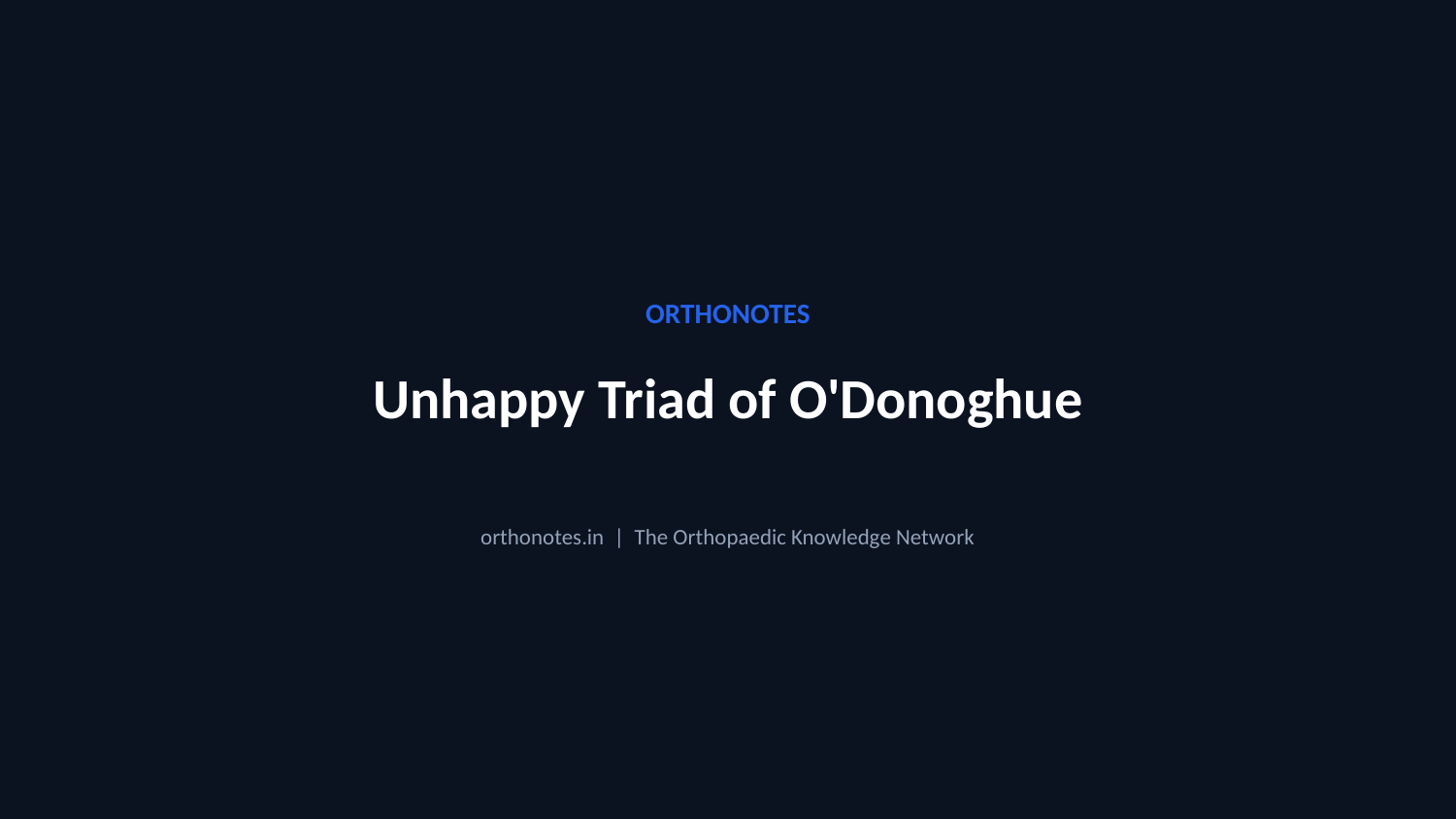

ORTHONOTES
Unhappy Triad of O'Donoghue
orthonotes.in  |  The Orthopaedic Knowledge Network